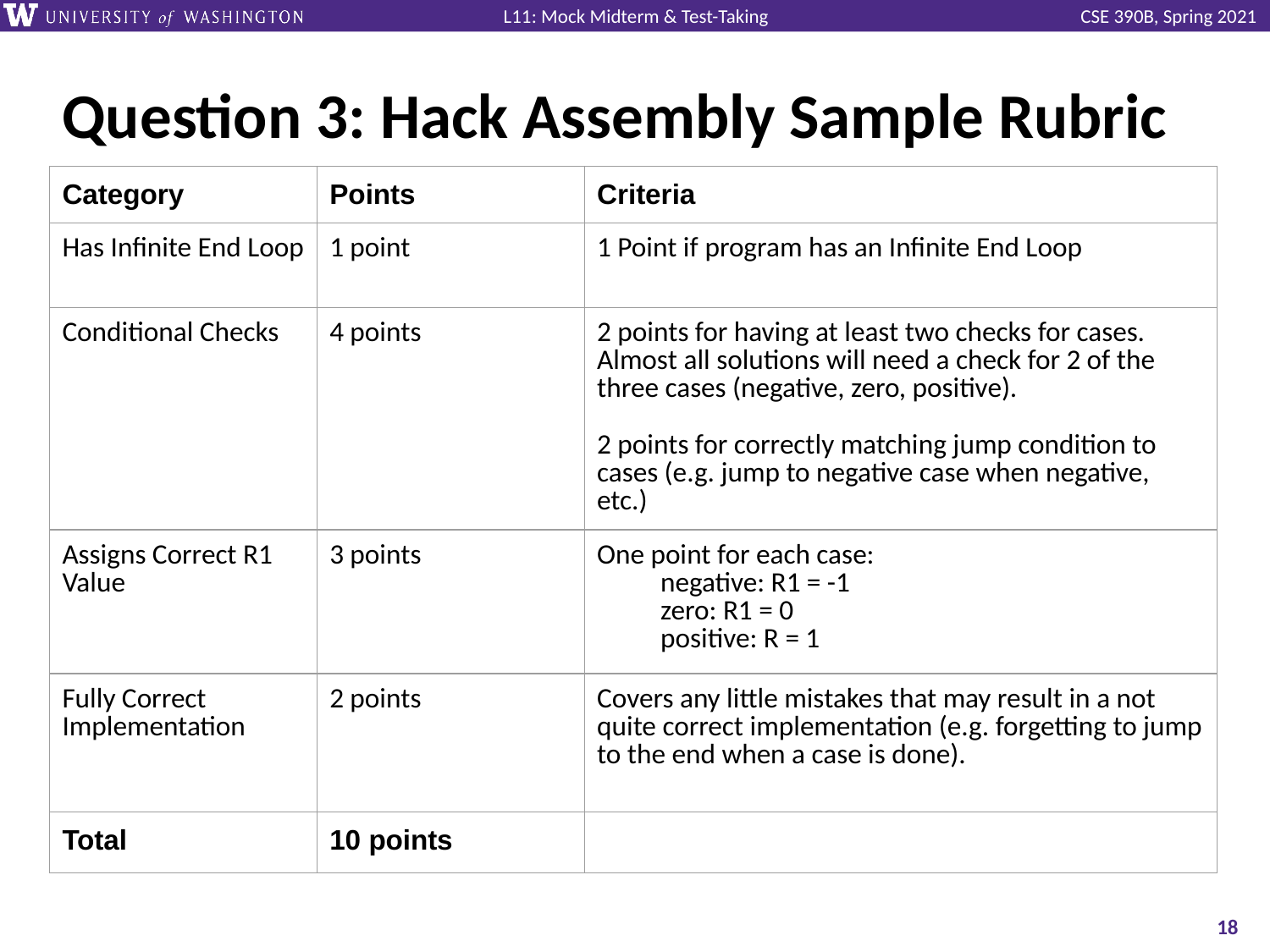

# Question 3: Hack Assembly Sample Rubric
| Category | Points | Criteria |
| --- | --- | --- |
| Has Infinite End Loop | 1 point | 1 Point if program has an Infinite End Loop |
| Conditional Checks | 4 points | 2 points for having at least two checks for cases. Almost all solutions will need a check for 2 of the three cases (negative, zero, positive). 2 points for correctly matching jump condition to cases (e.g. jump to negative case when negative, etc.) |
| Assigns Correct R1 Value | 3 points | One point for each case: negative: R1 = -1 zero: R1 = 0 positive: R = 1 |
| Fully Correct Implementation | 2 points | Covers any little mistakes that may result in a not quite correct implementation (e.g. forgetting to jump to the end when a case is done). |
| Total | 10 points |  |
18